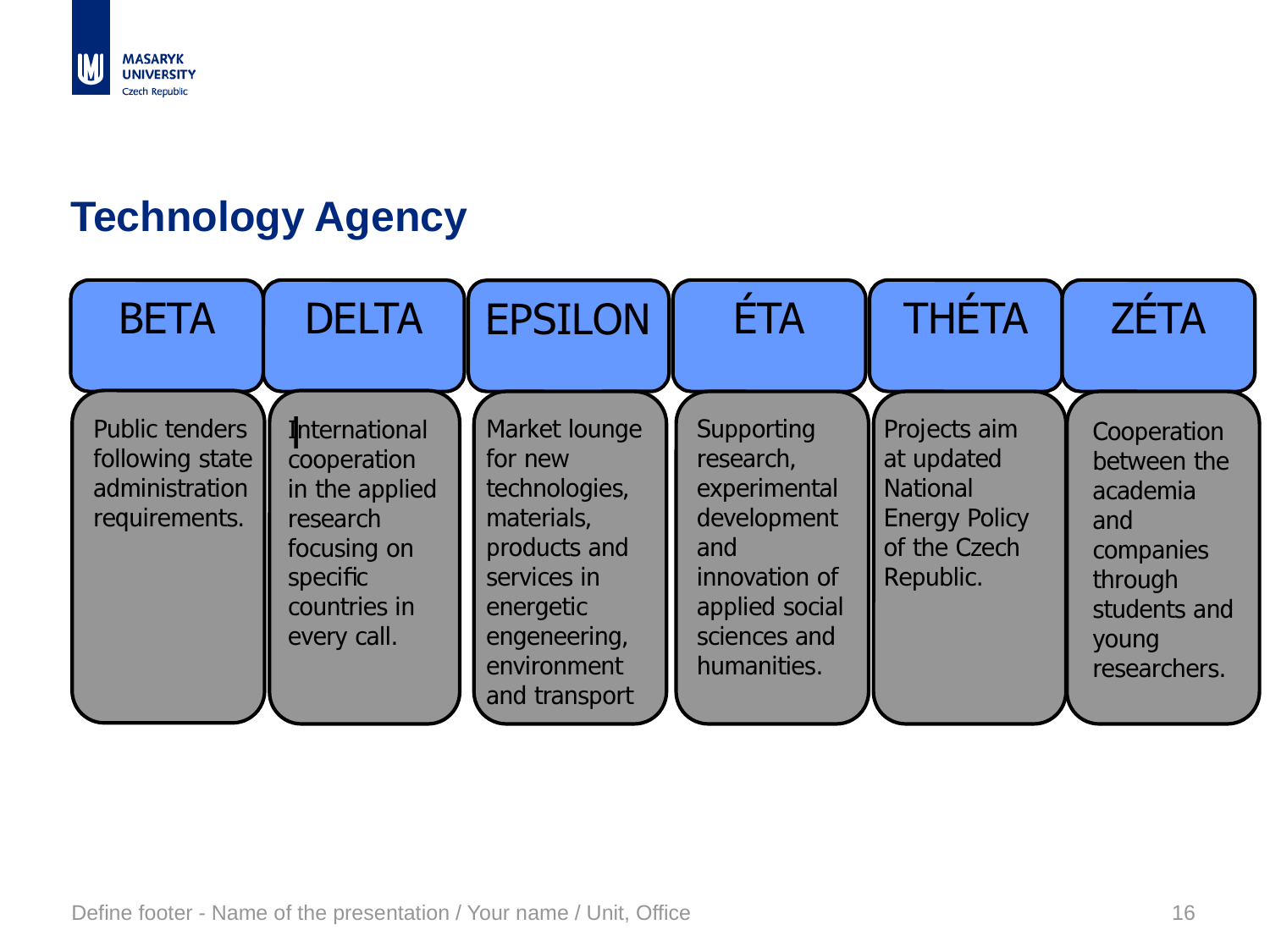

# Technology Agency
ZÉTA
THÉTA
DELTA
ÉTA

BETA
EPSILON

l

Public tenders following state administration requirements.
Market lounge for new technologies, materials, products and services in energetic engeneering, environment and transport
Supporting research, experimental development and innovation of applied social sciences and humanities.
Projects aim at updated National Energy Policy of the Czech Republic.
International cooperation in the applied research focusing on specific countries in every call.
Cooperation between the academia and companies through students and young researchers.
Define footer - Name of the presentation / Your name / Unit, Office
16